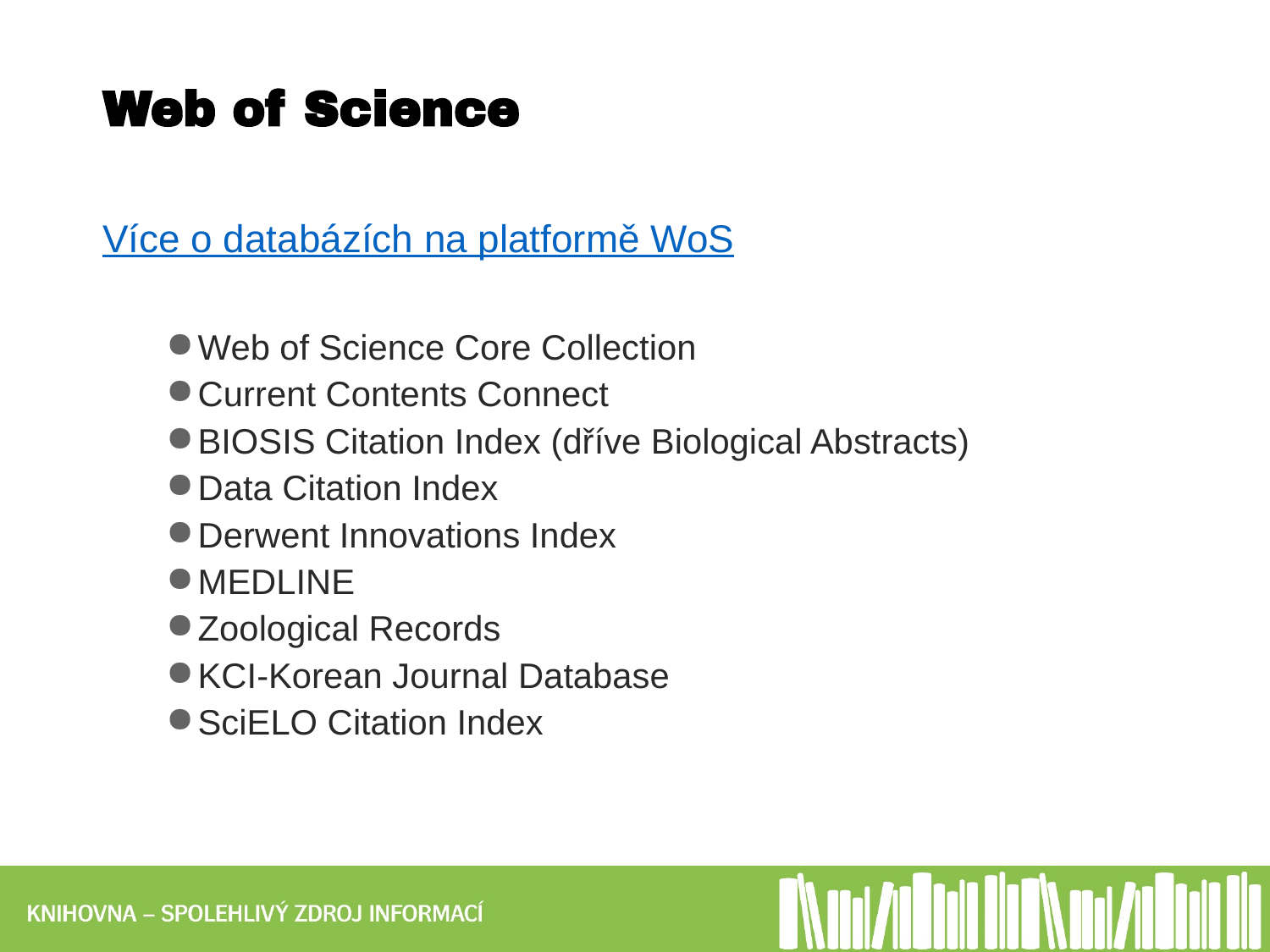

# Web of Science
Více o databázích na platformě WoS

Web of Science Core Collection
Current Contents Connect
BIOSIS Citation Index (dříve Biological Abstracts)
Data Citation Index
Derwent Innovations Index
MEDLINE
Zoological Records
KCI-Korean Journal Database
SciELO Citation Index